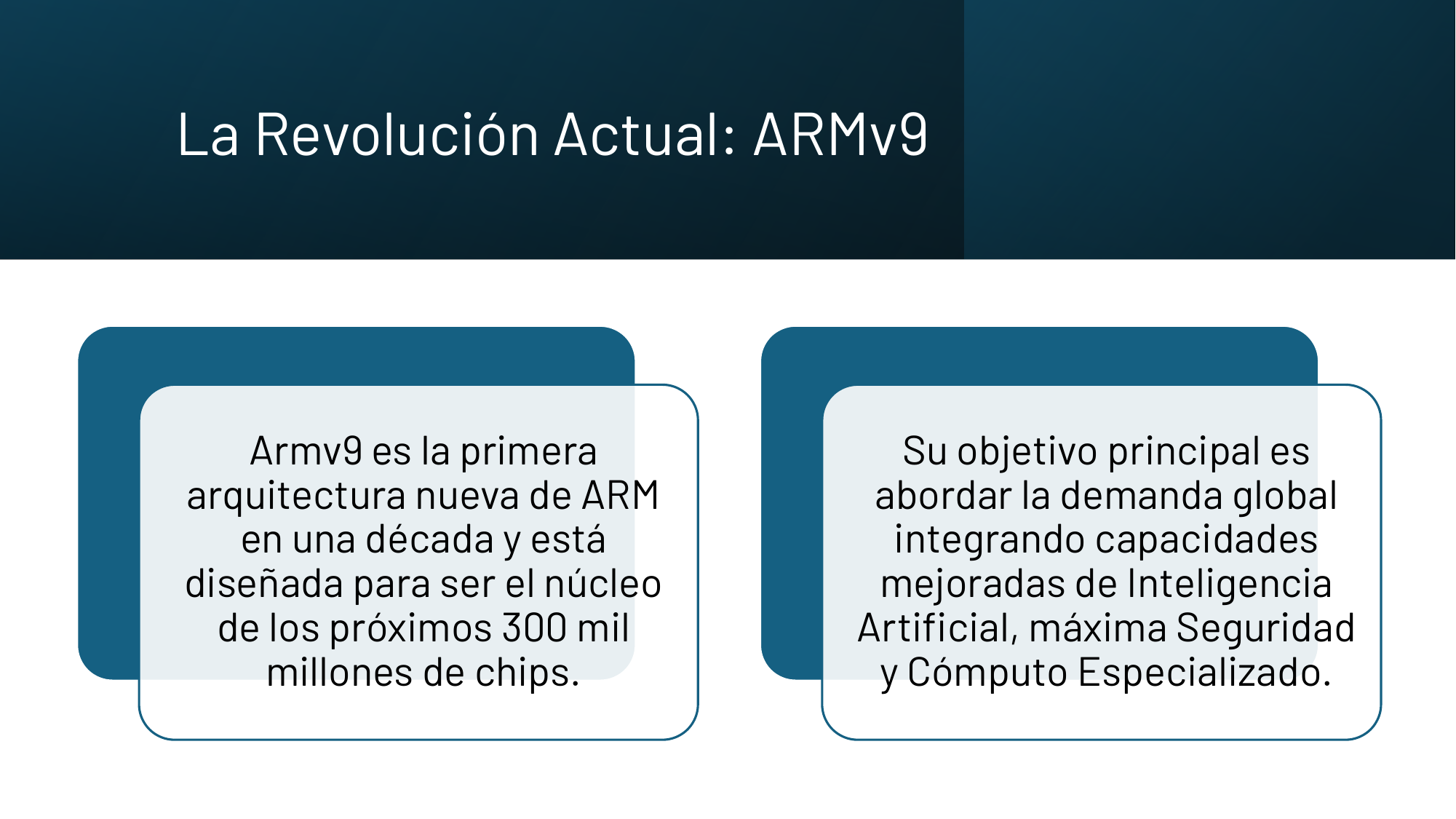

# La Revolución Actual: ARMv9
Armv9 es la primera arquitectura nueva de ARM en una década y está diseñada para ser el núcleo de los próximos 300 mil millones de chips.
Su objetivo principal es abordar la demanda global integrando capacidades mejoradas de Inteligencia Artificial, máxima Seguridad y Cómputo Especializado.